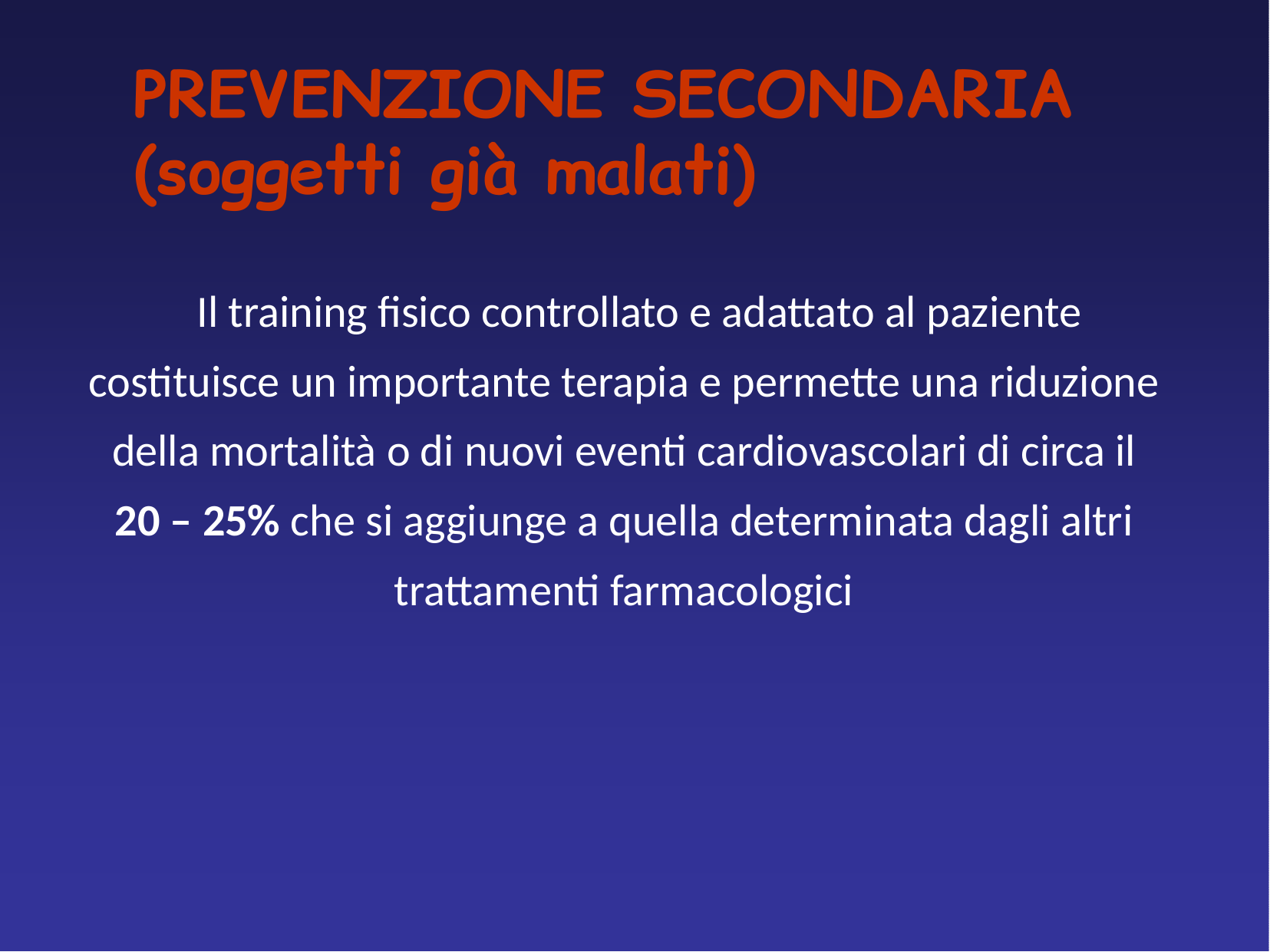

# PREVENZIONE SECONDARIA (soggetti già malati)

   Il training fisico controllato e adattato al paziente costituisce un importante terapia e permette una riduzione della mortalità o di nuovi eventi cardiovascolari di circa il 20 – 25% che si aggiunge a quella determinata dagli altri trattamenti farmacologici